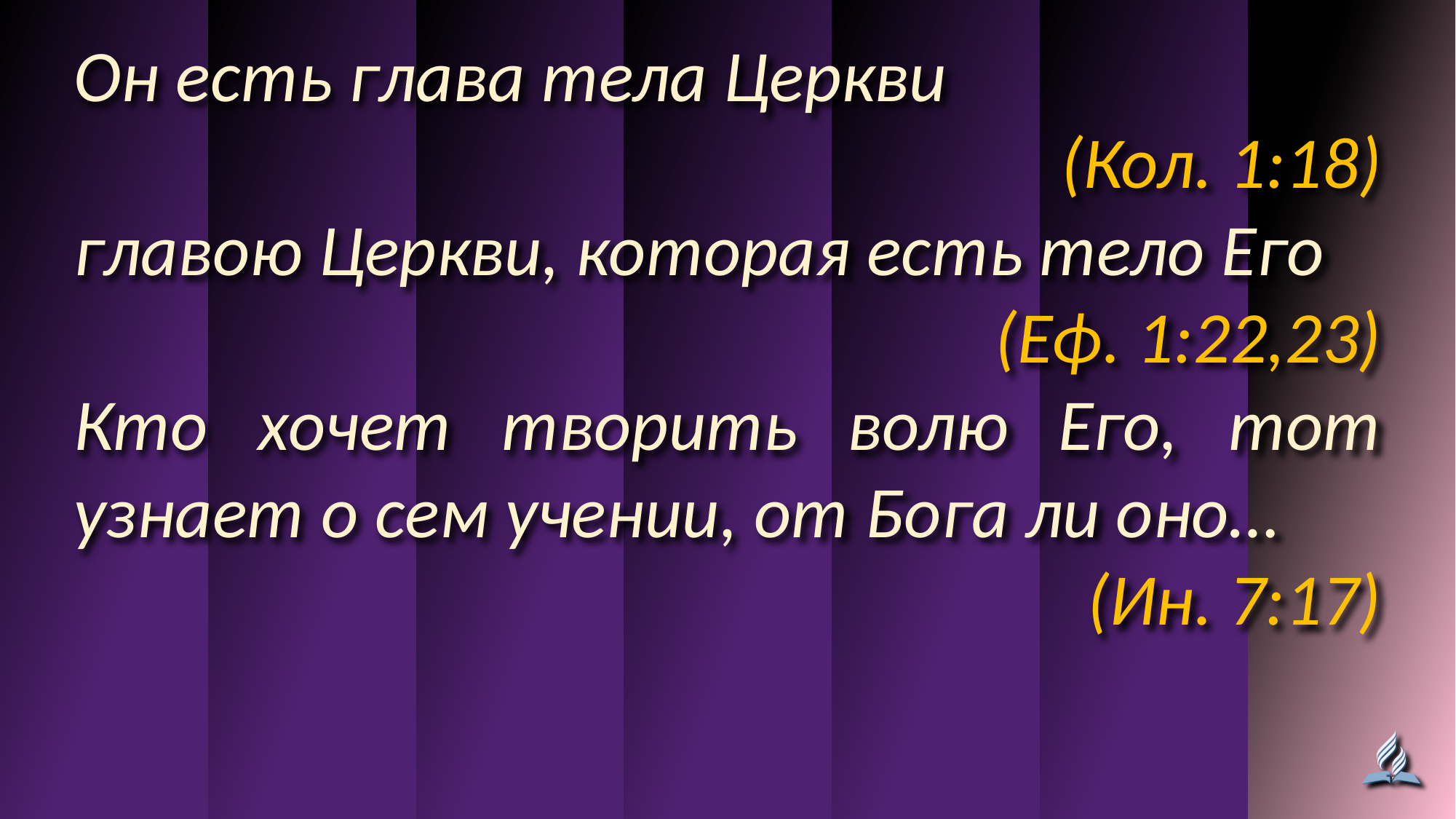

Он есть глава тела Церкви
(Кол. 1:18)
главою Церкви, которая есть тело Его
(Еф. 1:22,23)
Кто хочет творить волю Его, тот узнает о сем учении, от Бога ли оно…
(Ин. 7:17)